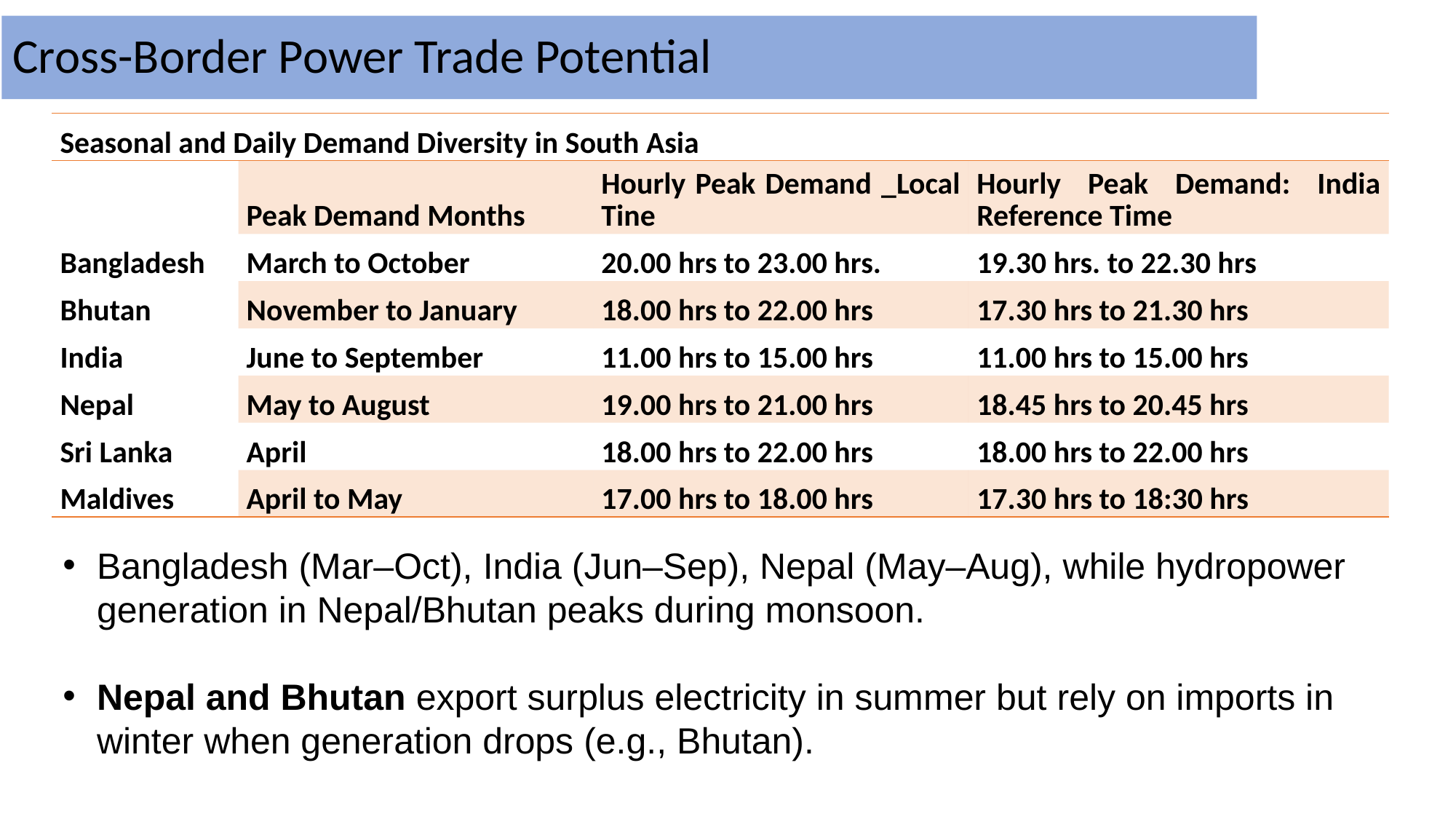

# Cross-Border Power Trade Potential
| Seasonal and Daily Demand Diversity in South Asia |  |  |  |
| --- | --- | --- | --- |
|  | Peak Demand Months | Hourly Peak Demand \_Local Tine | Hourly Peak Demand: India Reference Time |
| Bangladesh | March to October | 20.00 hrs to 23.00 hrs. | 19.30 hrs. to 22.30 hrs |
| Bhutan | November to January | 18.00 hrs to 22.00 hrs | 17.30 hrs to 21.30 hrs |
| India | June to September | 11.00 hrs to 15.00 hrs | 11.00 hrs to 15.00 hrs |
| Nepal | May to August | 19.00 hrs to 21.00 hrs | 18.45 hrs to 20.45 hrs |
| Sri Lanka | April | 18.00 hrs to 22.00 hrs | 18.00 hrs to 22.00 hrs |
| Maldives | April to May | 17.00 hrs to 18.00 hrs | 17.30 hrs to 18:30 hrs |
Bangladesh (Mar–Oct), India (Jun–Sep), Nepal (May–Aug), while hydropower generation in Nepal/Bhutan peaks during monsoon.

Nepal and Bhutan export surplus electricity in summer but rely on imports in winter when generation drops (e.g., Bhutan).